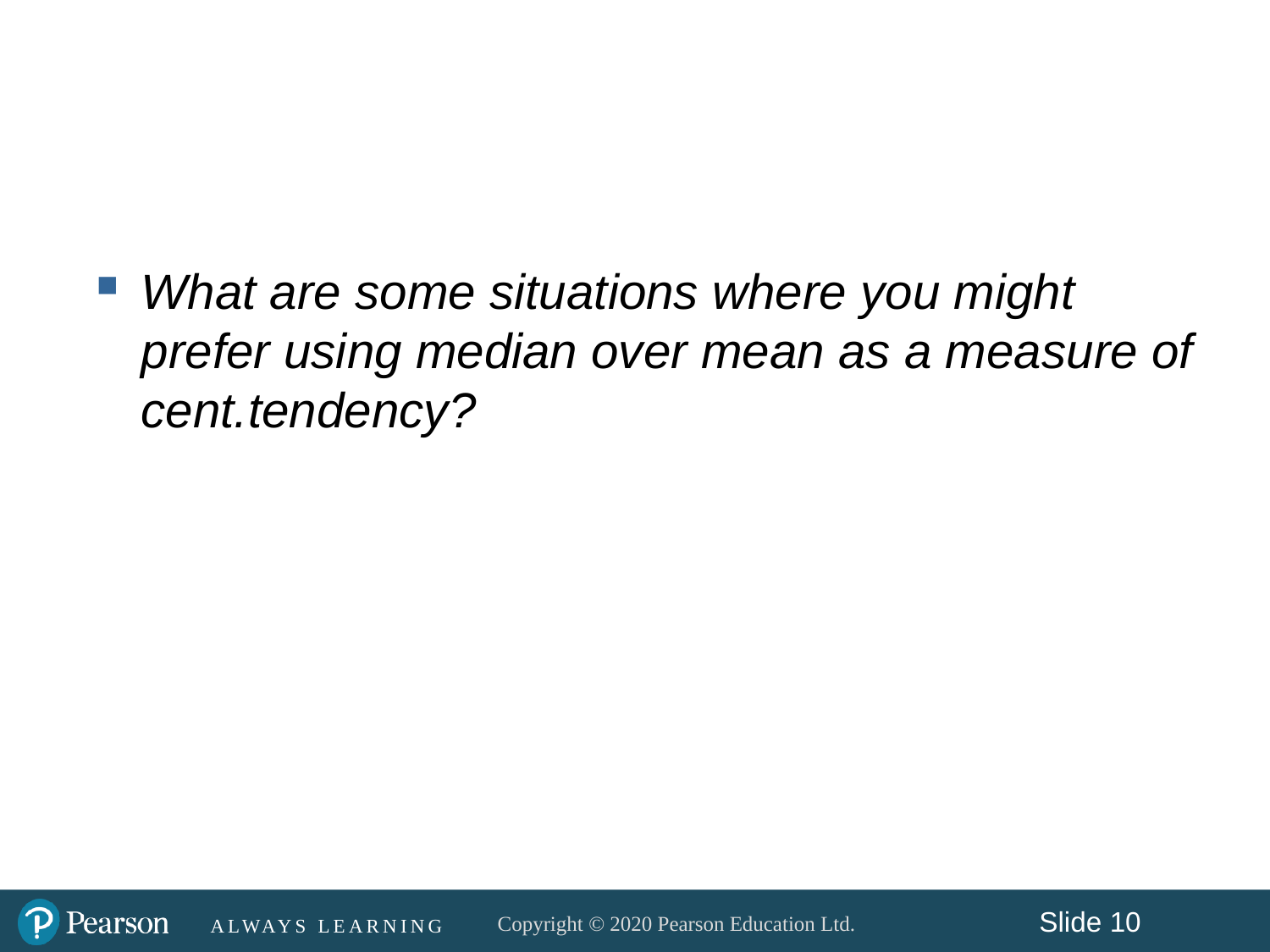

#
What are some situations where you might prefer using median over mean as a measure of cent.tendency?